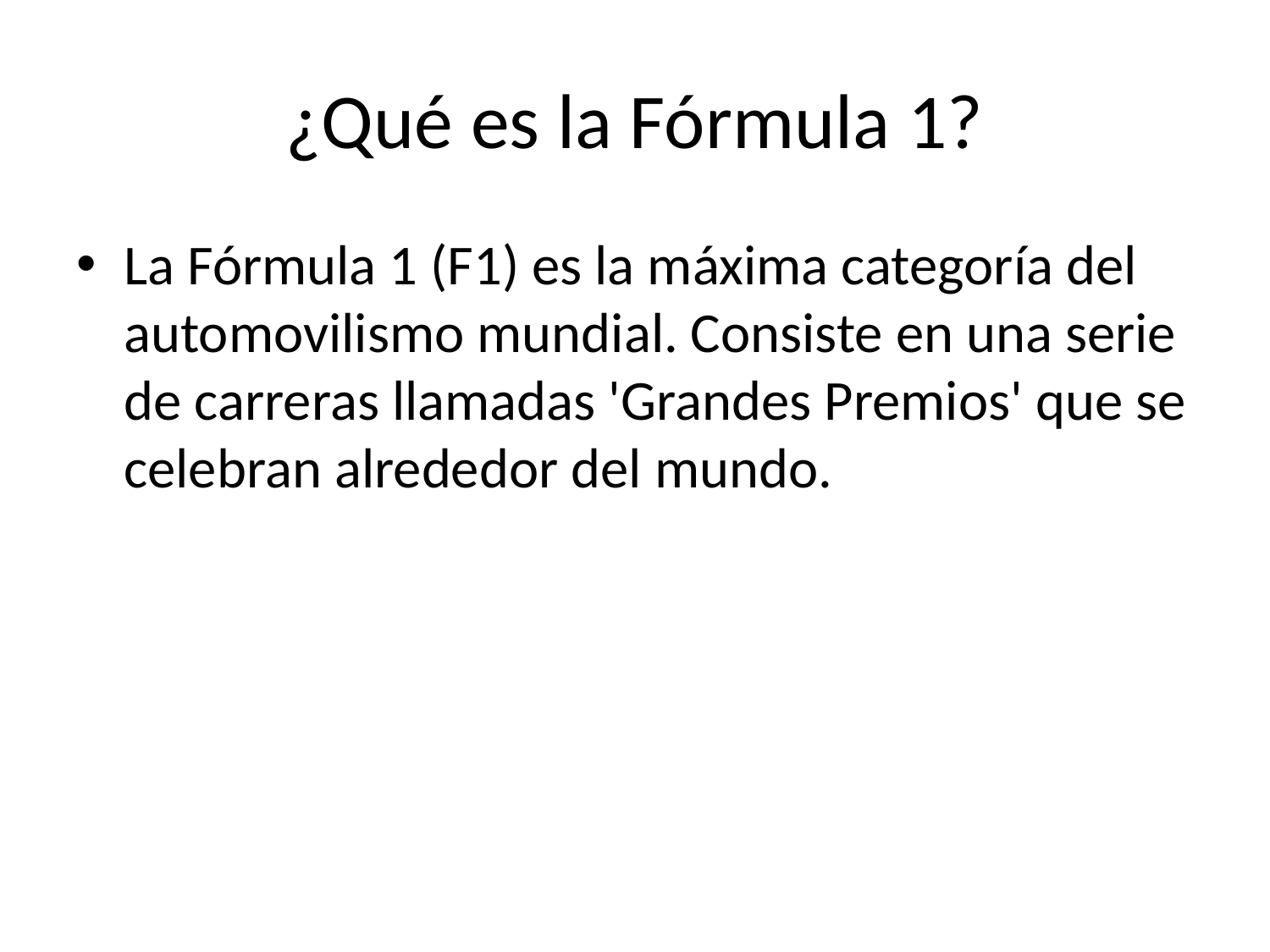

# ¿Qué es la Fórmula 1?
La Fórmula 1 (F1) es la máxima categoría del automovilismo mundial. Consiste en una serie de carreras llamadas 'Grandes Premios' que se celebran alrededor del mundo.